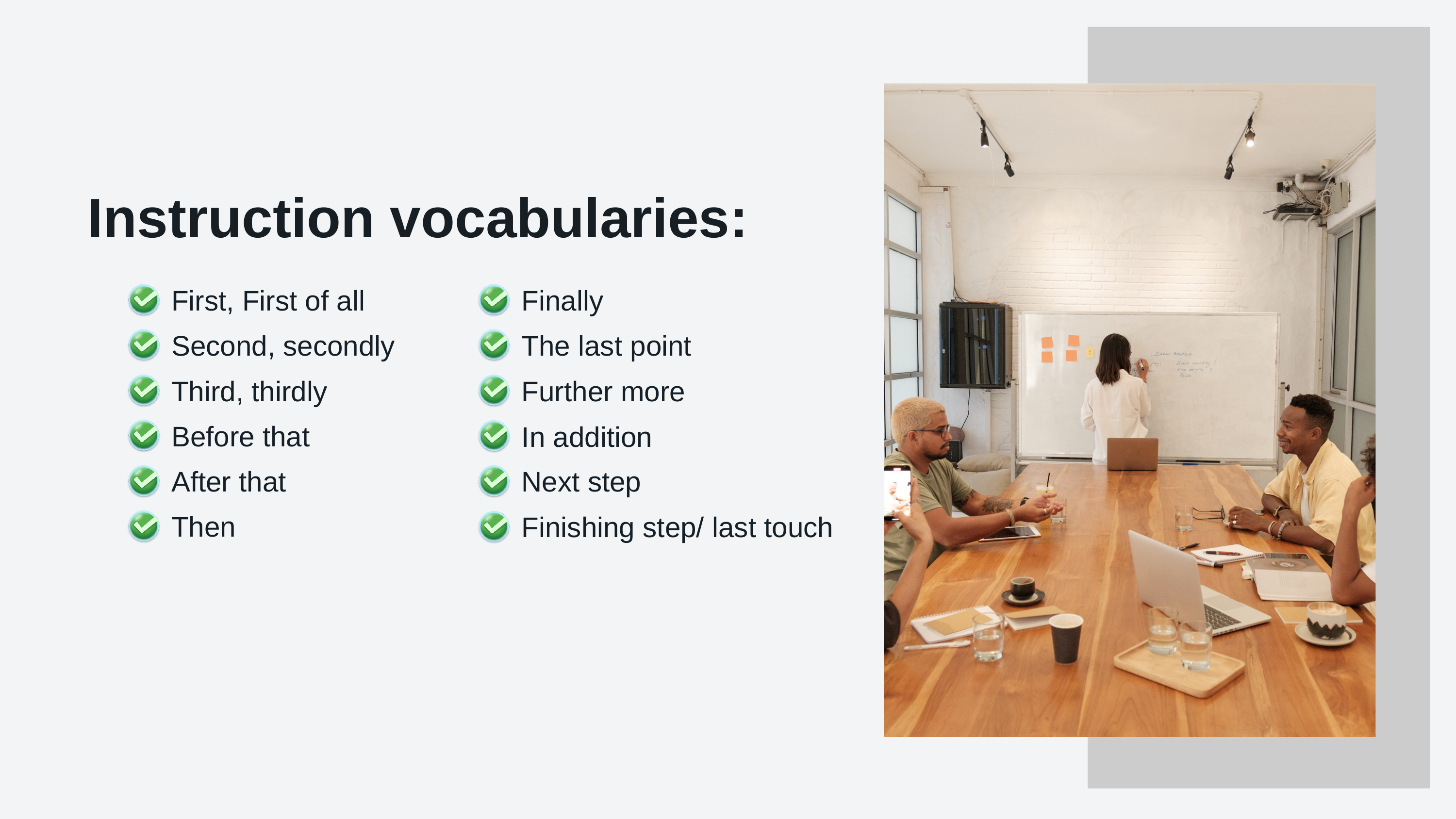

Instruction vocabularies:
First, First of all
Finally

Second, secondly
The last point

Third, thirdly
Further more

Before that
In addition

After that
Next step

Then
Finishing step/ last touch